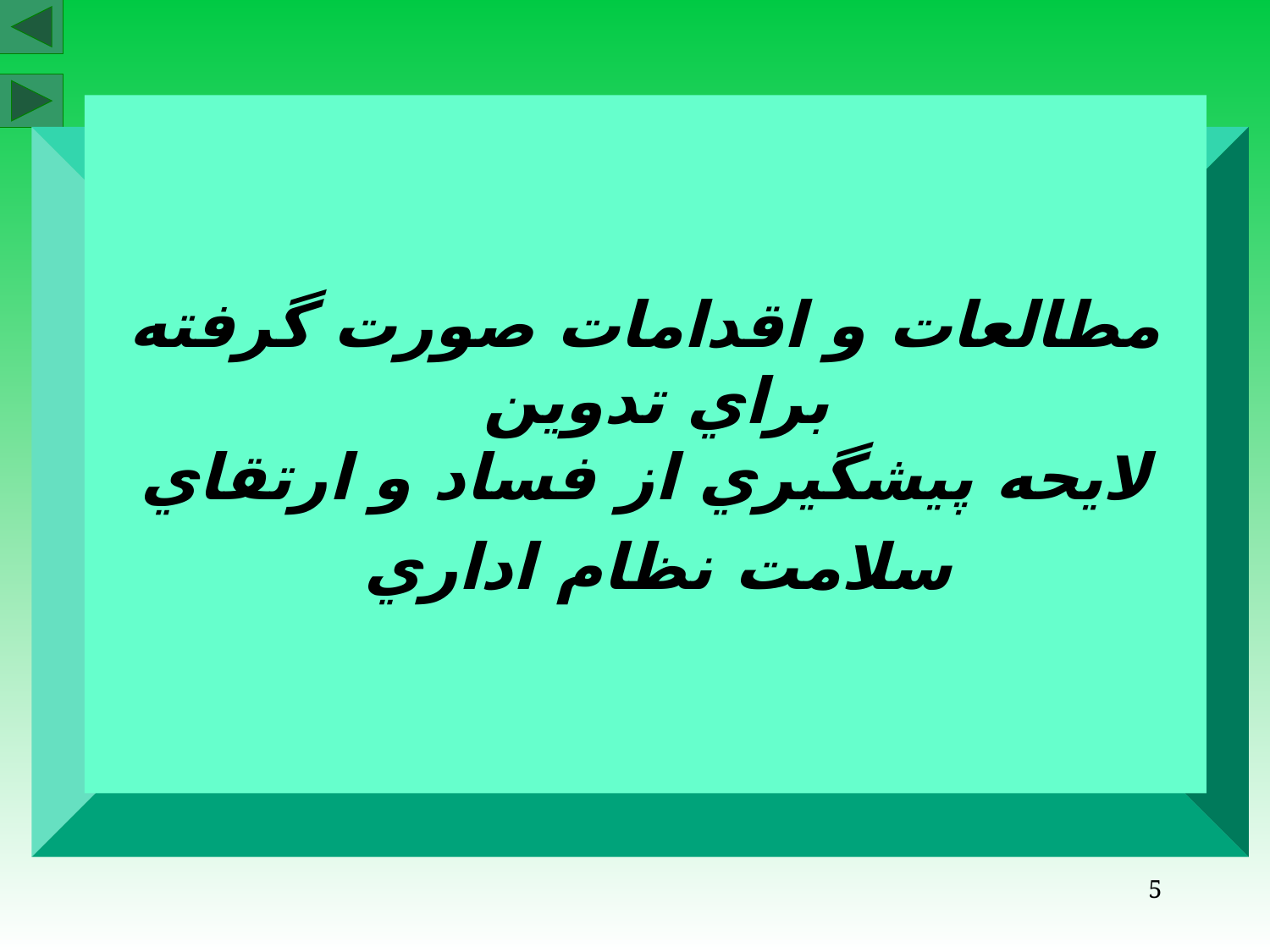

# مطالعات و اقدامات صورت گرفته براي تدوين لايحه پيشگيري از فساد و ارتقاي سلامت نظام اداري

5